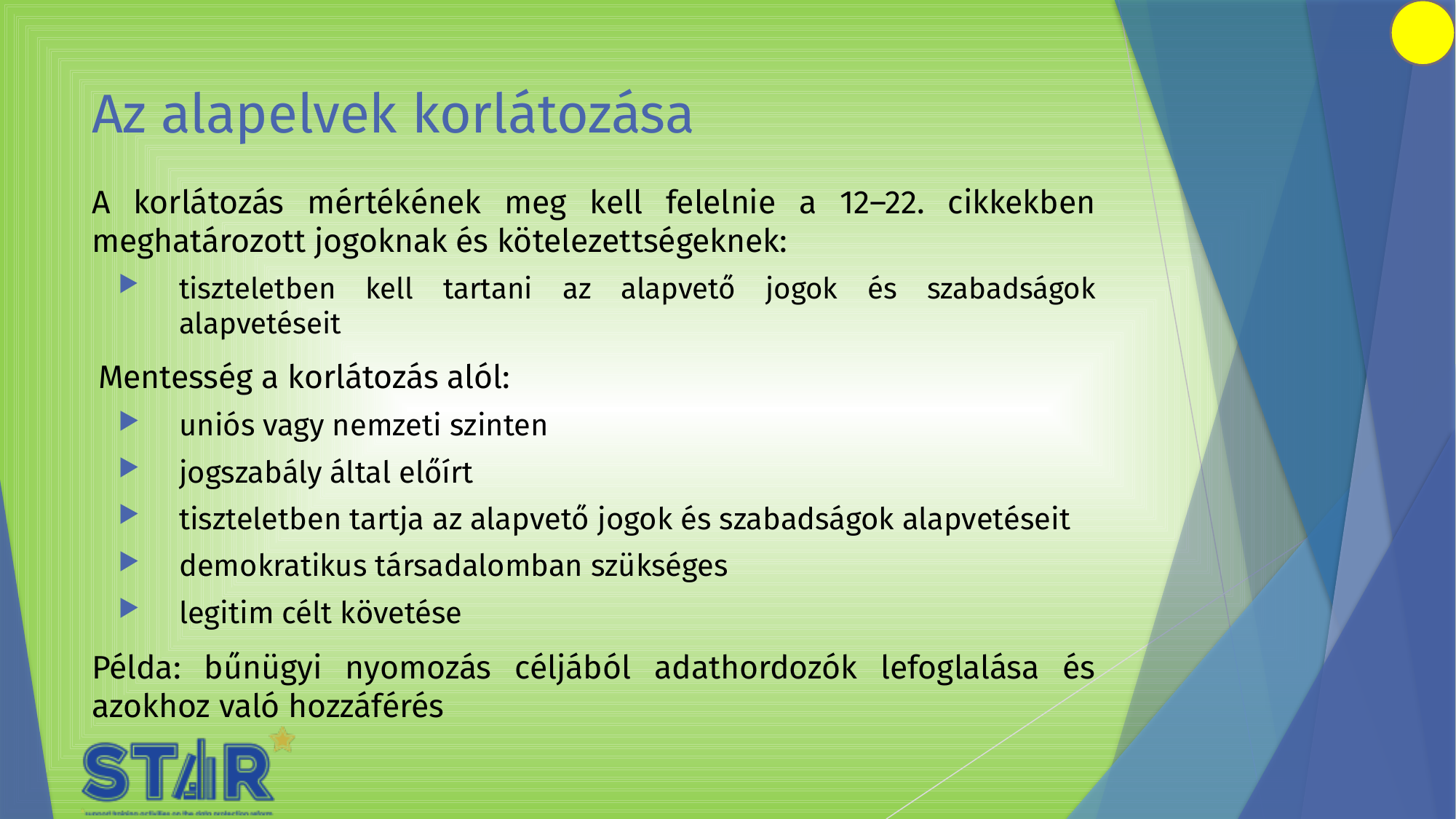

# Az alapelvek korlátozása
A korlátozás mértékének meg kell felelnie a 12–22. cikkekben meghatározott jogoknak és kötelezettségeknek:
tiszteletben kell tartani az alapvető jogok és szabadságok alapvetéseit
Mentesség a korlátozás alól:
uniós vagy nemzeti szinten
jogszabály által előírt
tiszteletben tartja az alapvető jogok és szabadságok alapvetéseit
demokratikus társadalomban szükséges
legitim célt követése
Példa: bűnügyi nyomozás céljából adathordozók lefoglalása és azokhoz való hozzáférés